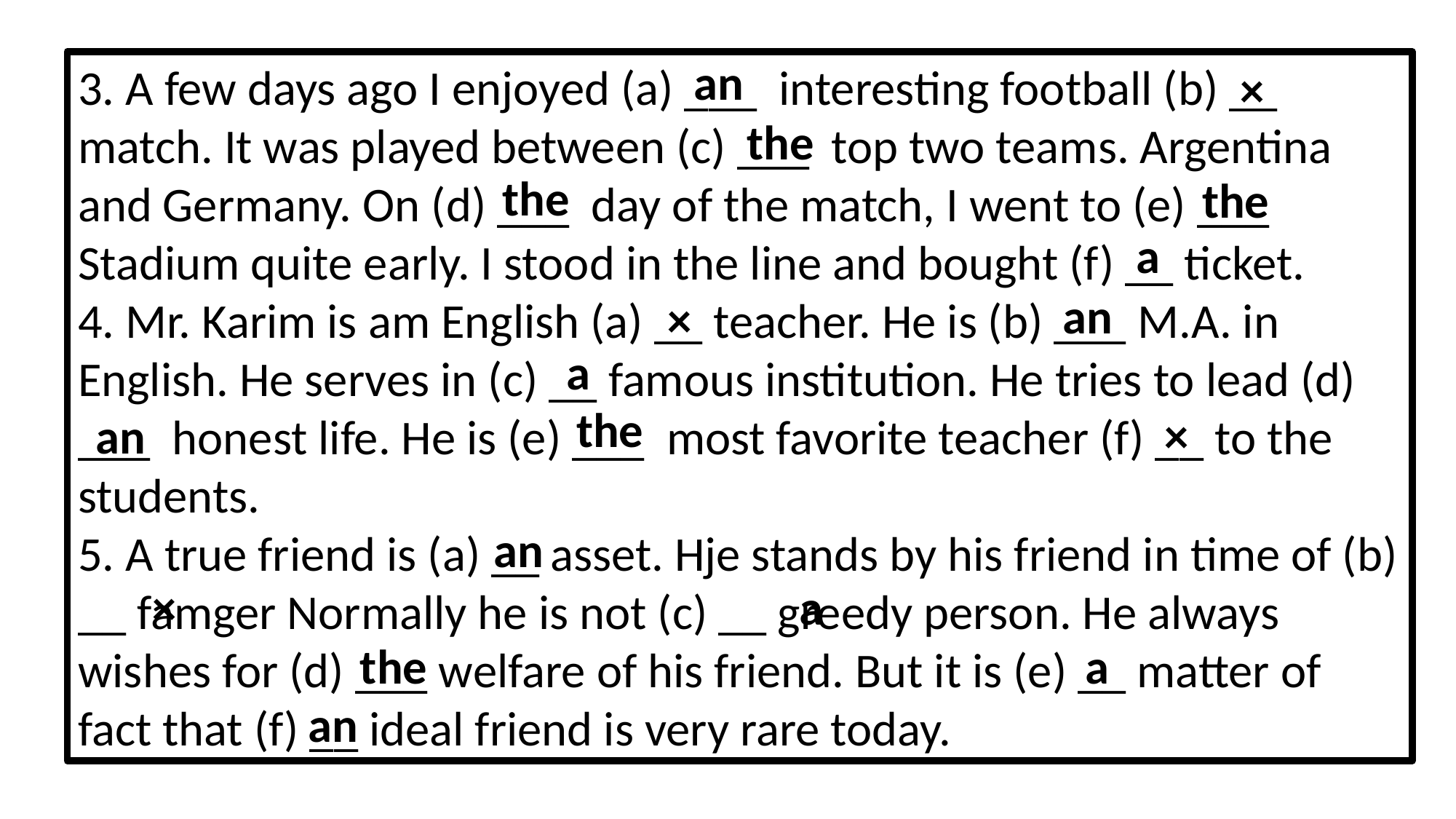

an
3. A few days ago I enjoyed (a) ___  interesting football (b) __ match. It was played between (c) ___  top two teams. Argentina and Germany. On (d) ___  day of the match, I went to (e) ___  Stadium quite early. I stood in the line and bought (f) __ ticket.
4. Mr. Karim is am English (a) __ teacher. He is (b) ___ M.A. in English. He serves in (c) __ famous institution. He tries to lead (d) ___  honest life. He is (e) ___  most favorite teacher (f) __ to the students.
5. A true friend is (a) __ asset. Hje stands by his friend in time of (b) __ famger Normally he is not (c) __ greedy person. He always wishes for (d) ___ welfare of his friend. But it is (e) __ matter of fact that (f) __ ideal friend is very rare today.
×
the
the
the
a
an
×
a
the
×
an
an
a
×
a
the
an